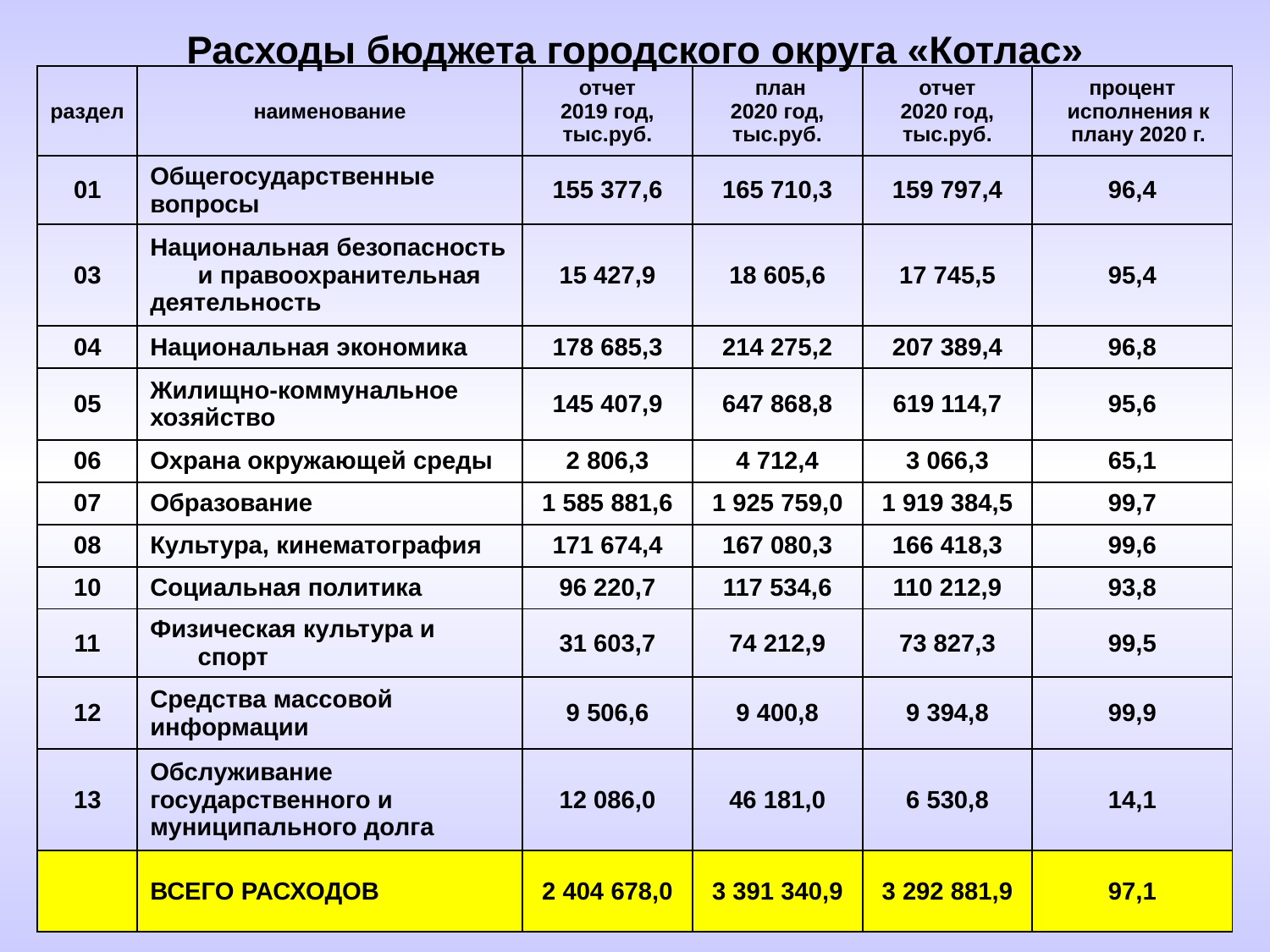

# Расходы бюджета городского округа «Котлас»
| раздел | наименование | отчет 2019 год, тыс.руб. | план 2020 год, тыс.руб. | отчет 2020 год, тыс.руб. | процент исполнения к плану 2020 г. |
| --- | --- | --- | --- | --- | --- |
| 01 | Общегосударственные вопросы | 155 377,6 | 165 710,3 | 159 797,4 | 96,4 |
| 03 | Национальная безопасность и правоохранительная деятельность | 15 427,9 | 18 605,6 | 17 745,5 | 95,4 |
| 04 | Национальная экономика | 178 685,3 | 214 275,2 | 207 389,4 | 96,8 |
| 05 | Жилищно-коммунальное хозяйство | 145 407,9 | 647 868,8 | 619 114,7 | 95,6 |
| 06 | Охрана окружающей среды | 2 806,3 | 4 712,4 | 3 066,3 | 65,1 |
| 07 | Образование | 1 585 881,6 | 1 925 759,0 | 1 919 384,5 | 99,7 |
| 08 | Культура, кинематография | 171 674,4 | 167 080,3 | 166 418,3 | 99,6 |
| 10 | Социальная политика | 96 220,7 | 117 534,6 | 110 212,9 | 93,8 |
| 11 | Физическая культура и спорт | 31 603,7 | 74 212,9 | 73 827,3 | 99,5 |
| 12 | Средства массовой информации | 9 506,6 | 9 400,8 | 9 394,8 | 99,9 |
| 13 | Обслуживание государственного и муниципального долга | 12 086,0 | 46 181,0 | 6 530,8 | 14,1 |
|  | ВСЕГО РАСХОДОВ | 2 404 678,0 | 3 391 340,9 | 3 292 881,9 | 97,1 |